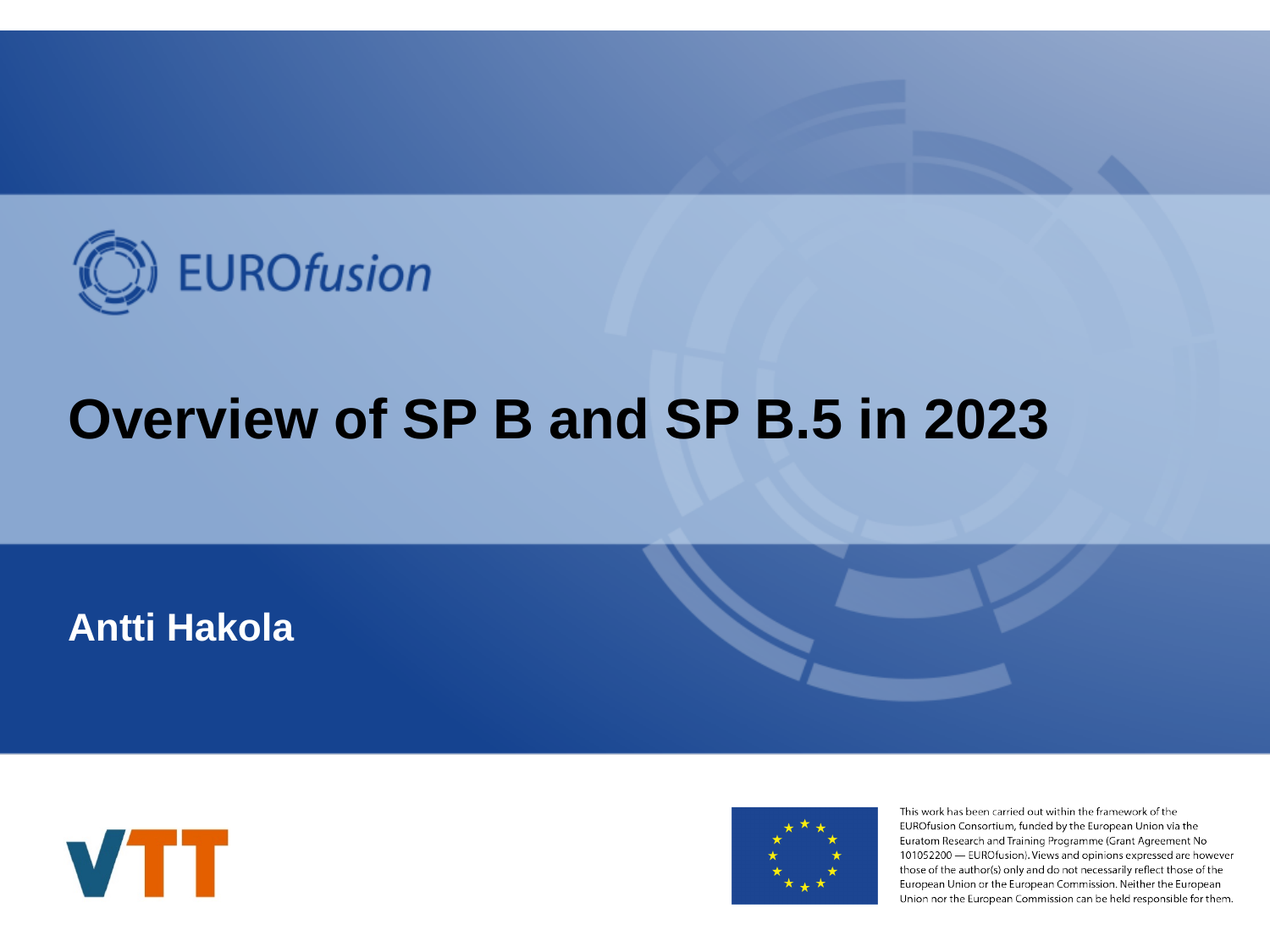

# Overview of SP B and SP B.5 in 2023
Antti Hakola